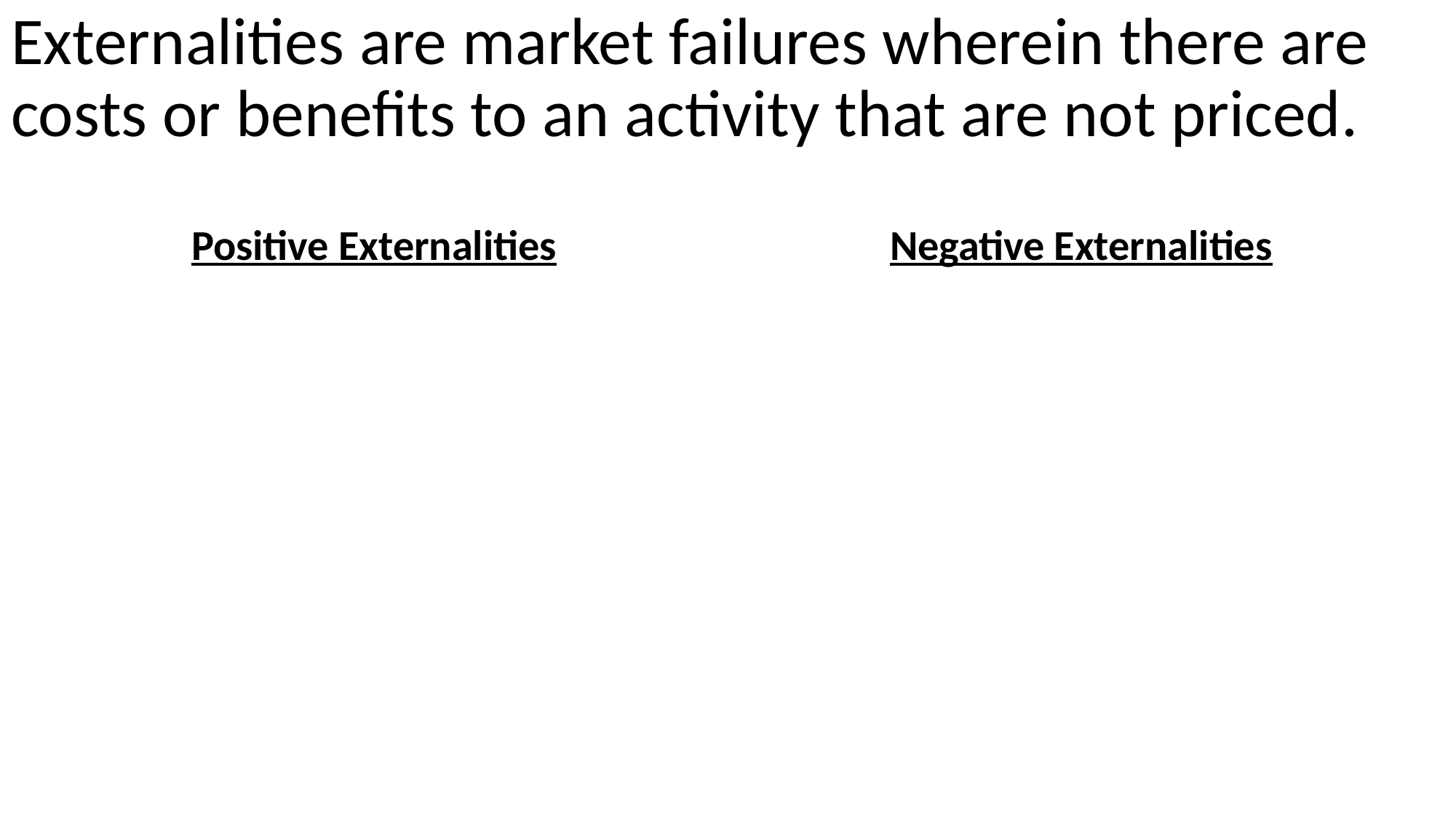

# Externalities are market failures wherein there are costs or benefits to an activity that are not priced.
Positive Externalities
Negative Externalities